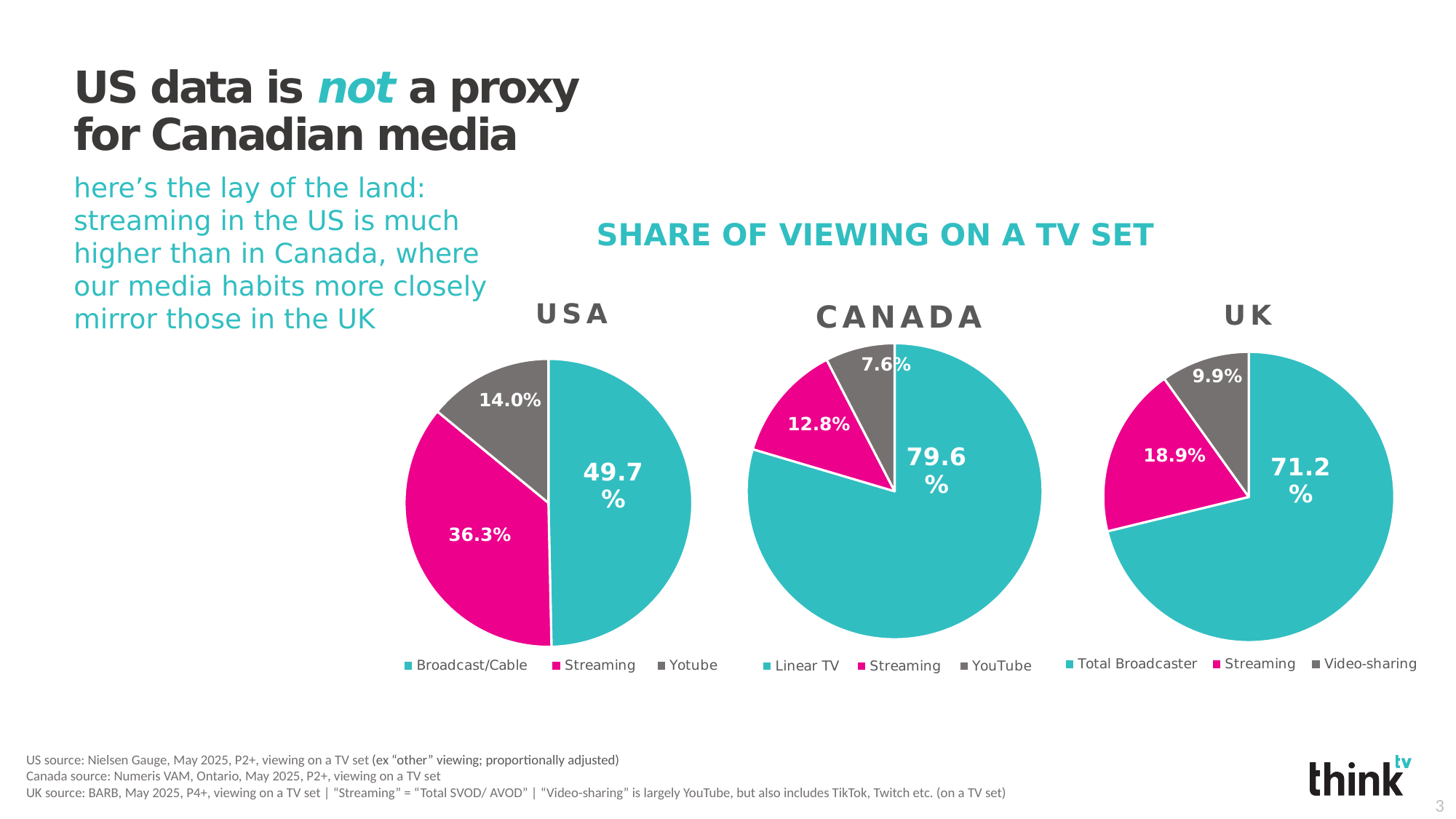

# US data is not a proxy for Canadian media
here’s the lay of the land: streaming in the US is much higher than in Canada, where our media habits more closely mirror those in the UK
SHARE OF VIEWING ON A TV SET
USA
CANADA
UK

### Chart

| Category |  |
|---|---|
| Total Broadcaster | 0.7119386637458927 |
| Streaming | 0.18948521358159914 |
| Video-sharing | 0.09857612267250822 |

### Chart

| Category |  |
|---|---|
| Broadcast/Cable  | 0.442 |
| Streaming | 0.32299999999999995 |
| Yotube  | 0.125 |

### Chart

| Category |  |
|---|---|
| Linear TV | 0.7957827019869613 |
| Streaming | 0.12828351537498153 |
| YouTube | 0.07593378263805708 |
US source: Nielsen Gauge, May 2025, P2+, viewing on a TV set (ex “other” viewing; proportionally adjusted)
Canada source: Numeris VAM, Ontario, May 2025, P2+, viewing on a TV set
UK source: BARB, May 2025, P4+, viewing on a TV set | “Streaming” = “Total SVOD/ AVOD” | “Video-sharing” is largely YouTube, but also includes TikTok, Twitch etc. (on a TV set)
3